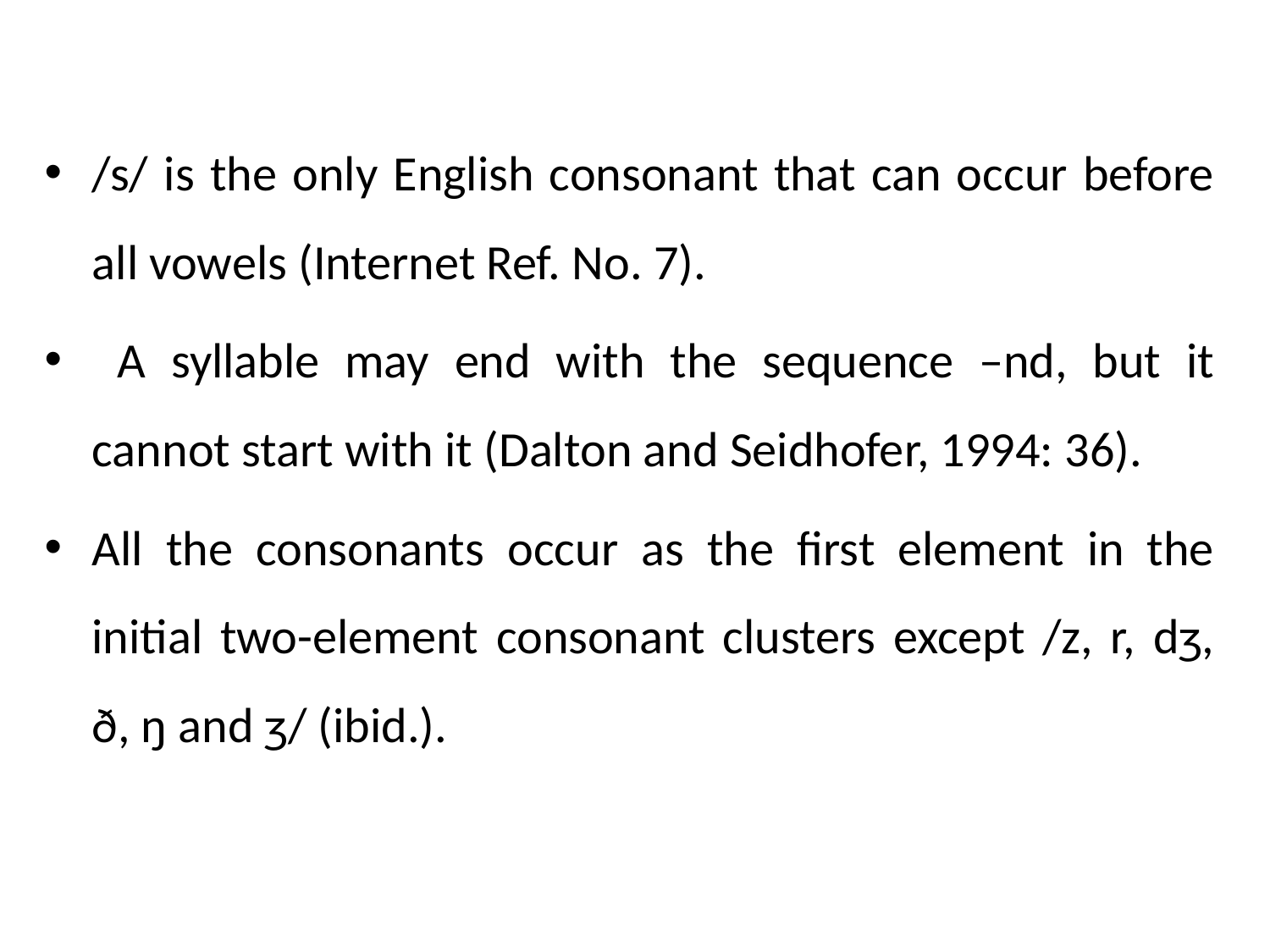

/s/ is the only English consonant that can occur before all vowels (Internet Ref. No. 7).
 A syllable may end with the sequence –nd, but it cannot start with it (Dalton and Seidhofer, 1994: 36).
All the consonants occur as the first element in the initial two-element consonant clusters except /z, r, dʒ, ð, ŋ and ʒ/ (ibid.).